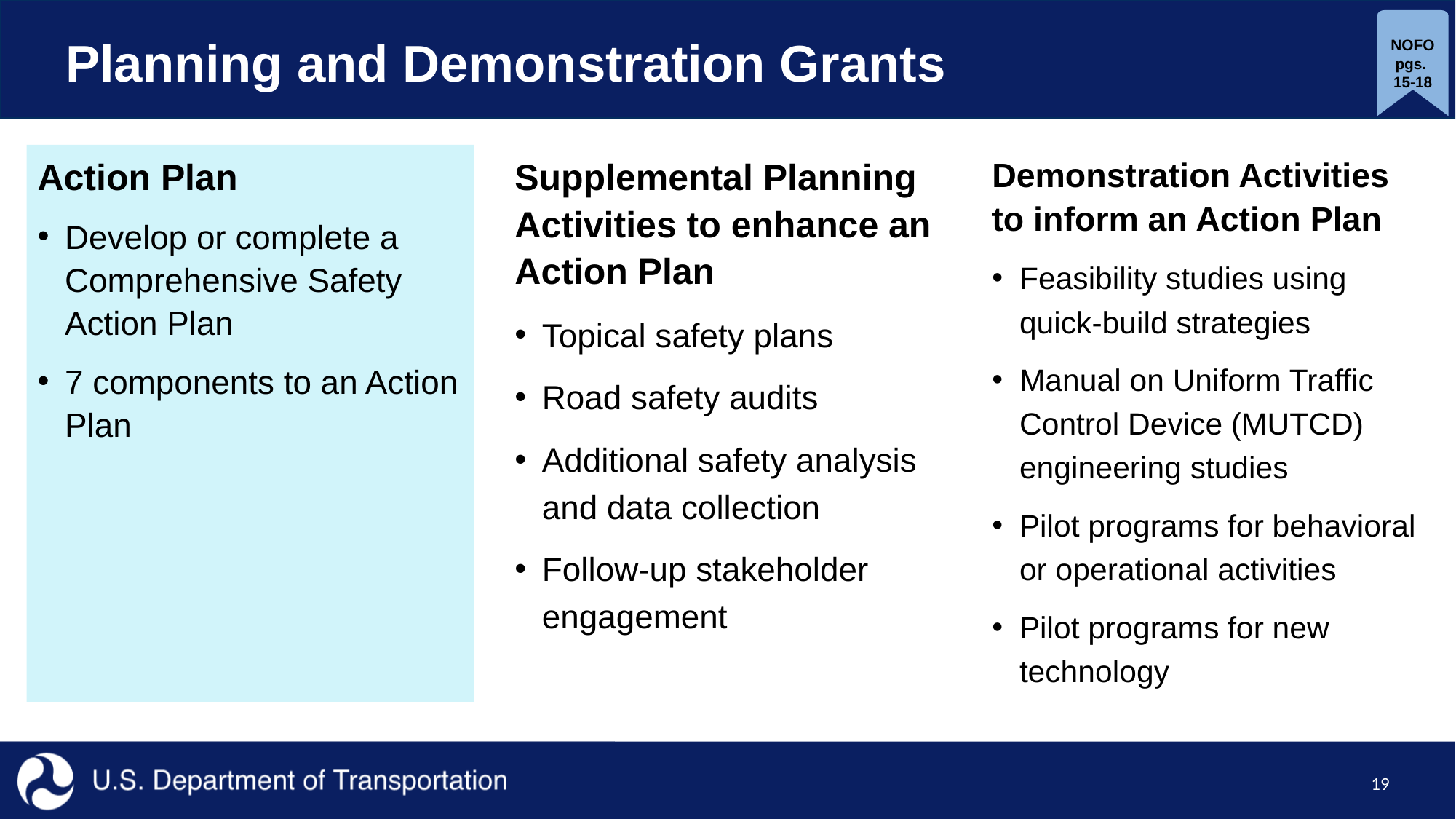

# Planning and Demonstration Grants
NOFO pgs.
15-18
Action Plan
Develop or complete a Comprehensive Safety Action Plan
7 components to an Action Plan

Supplemental Planning Activities to enhance an Action Plan
Topical safety plans
Road safety audits
Additional safety analysis and data collection
Follow-up stakeholder engagement
Demonstration Activities to inform an Action Plan
Feasibility studies using quick-build strategies
Manual on Uniform Traffic Control Device (MUTCD) engineering studies
Pilot programs for behavioral or operational activities
Pilot programs for new technology